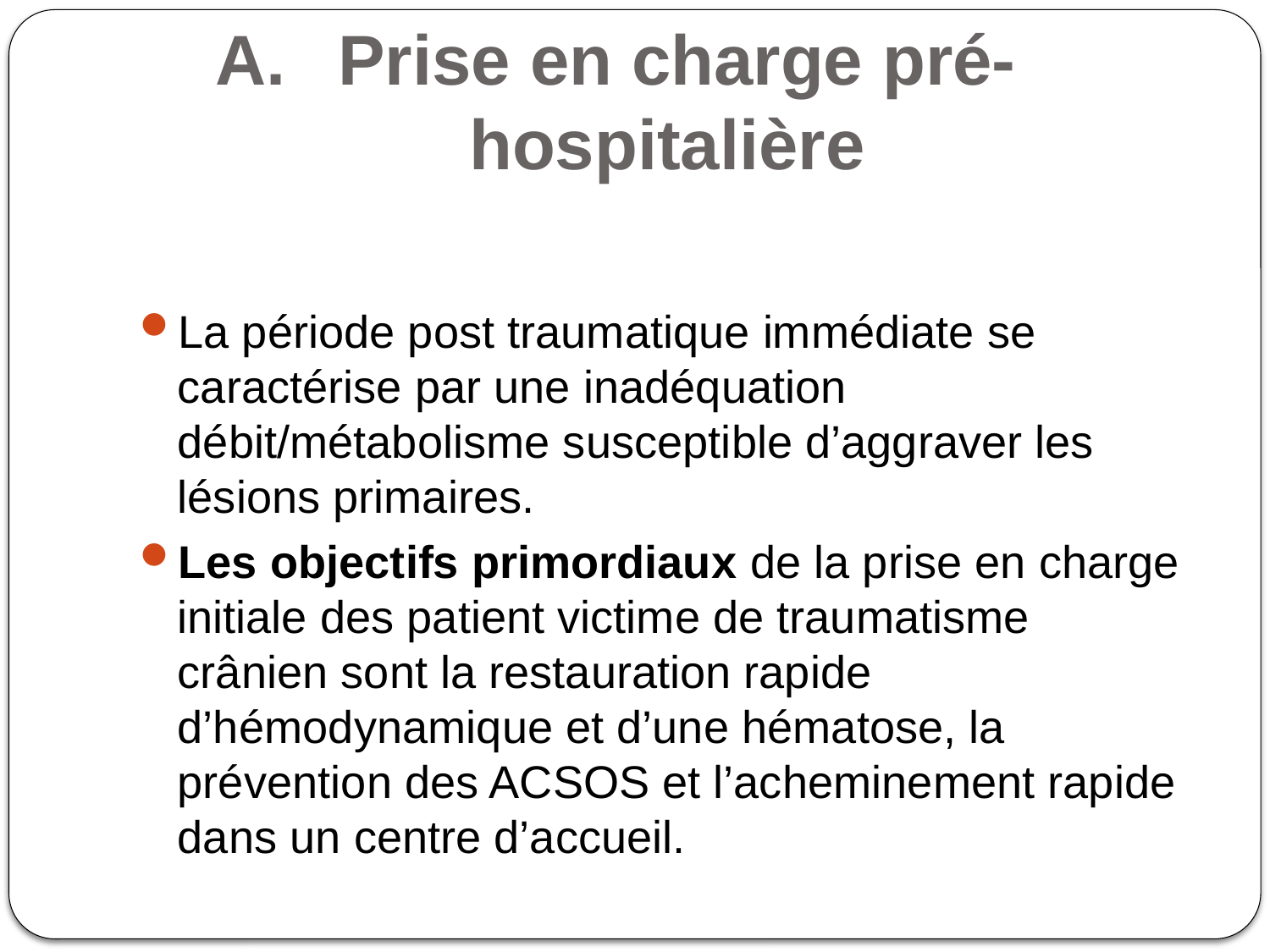

# Prise en charge pré-hospitalière
La période post traumatique immédiate se caractérise par une inadéquation débit/métabolisme susceptible d’aggraver les lésions primaires.
Les objectifs primordiaux de la prise en charge initiale des patient victime de traumatisme crânien sont la restauration rapide d’hémodynamique et d’une hématose, la prévention des ACSOS et l’acheminement rapide dans un centre d’accueil.